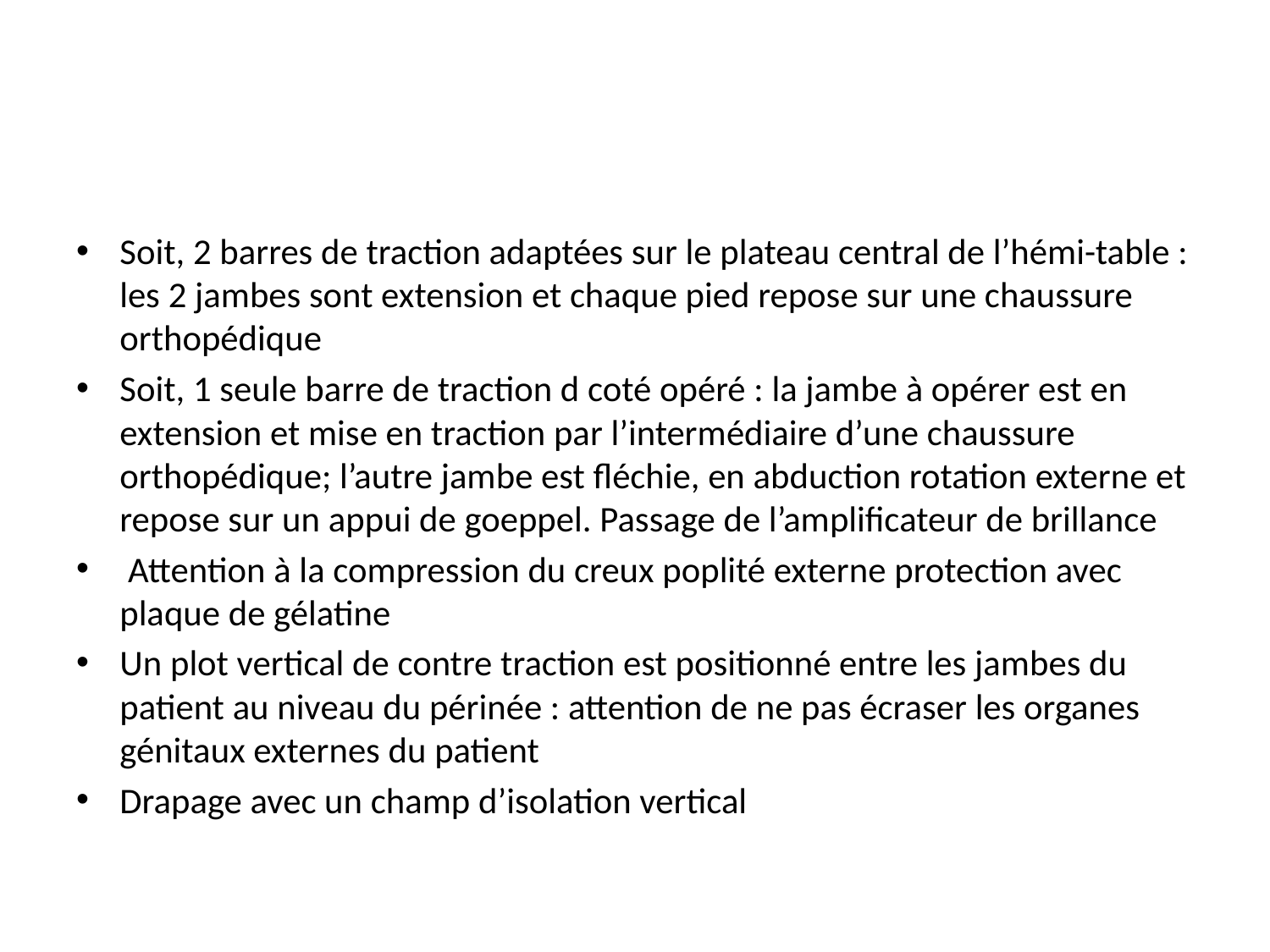

#
Soit, 2 barres de traction adaptées sur le plateau central de l’hémi-table : les 2 jambes sont extension et chaque pied repose sur une chaussure orthopédique
Soit, 1 seule barre de traction d coté opéré : la jambe à opérer est en extension et mise en traction par l’intermédiaire d’une chaussure orthopédique; l’autre jambe est fléchie, en abduction rotation externe et repose sur un appui de goeppel. Passage de l’amplificateur de brillance
 Attention à la compression du creux poplité externe protection avec plaque de gélatine
Un plot vertical de contre traction est positionné entre les jambes du patient au niveau du périnée : attention de ne pas écraser les organes génitaux externes du patient
Drapage avec un champ d’isolation vertical